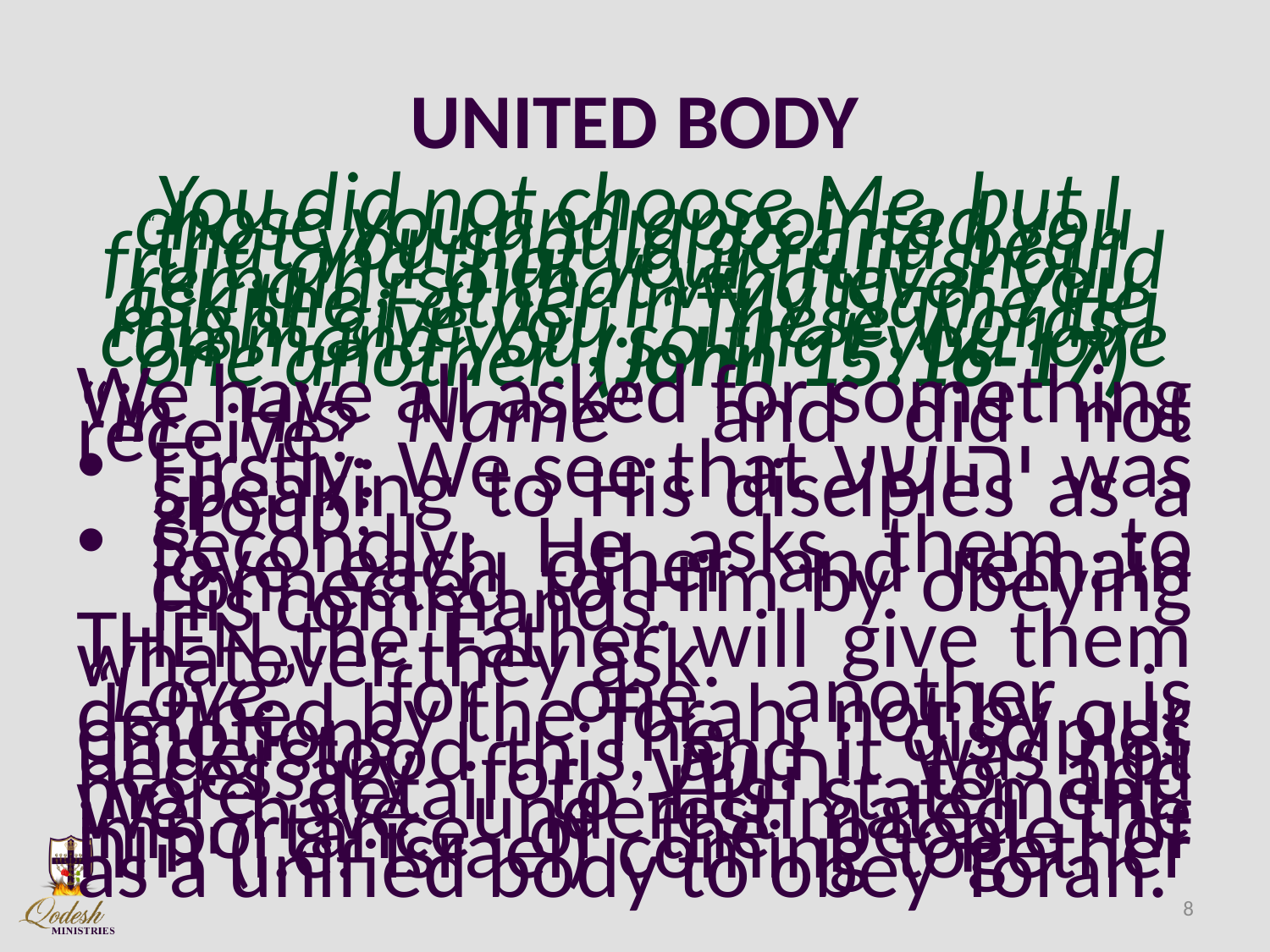

# UNITED BODY
“You did not choose Me, but I chose you and appointed you that you should go and bear fruit, and that your fruit should remain, so that whatever you ask the Father in My Name He might give you. “These words I command you, so that you love one another. (John 15:16-17)
We have all asked for something “in His Name” and did not receive?
Firstly: We see that יהושע was speaking to His disciples as a group;
Secondly: He asks them to love each other and remain connected to Him by obeying His commands.
THEN the Father will give them whatever they ask.
“Love” for one another is defined by the Torah, not by our emotions. The disciples understood this, and it was not necessary for יהושע to add more detail to His statement. We have underestimated the importance of the people of יהוה(i.e. Israel) coming together as a unified body to obey Torah.

8